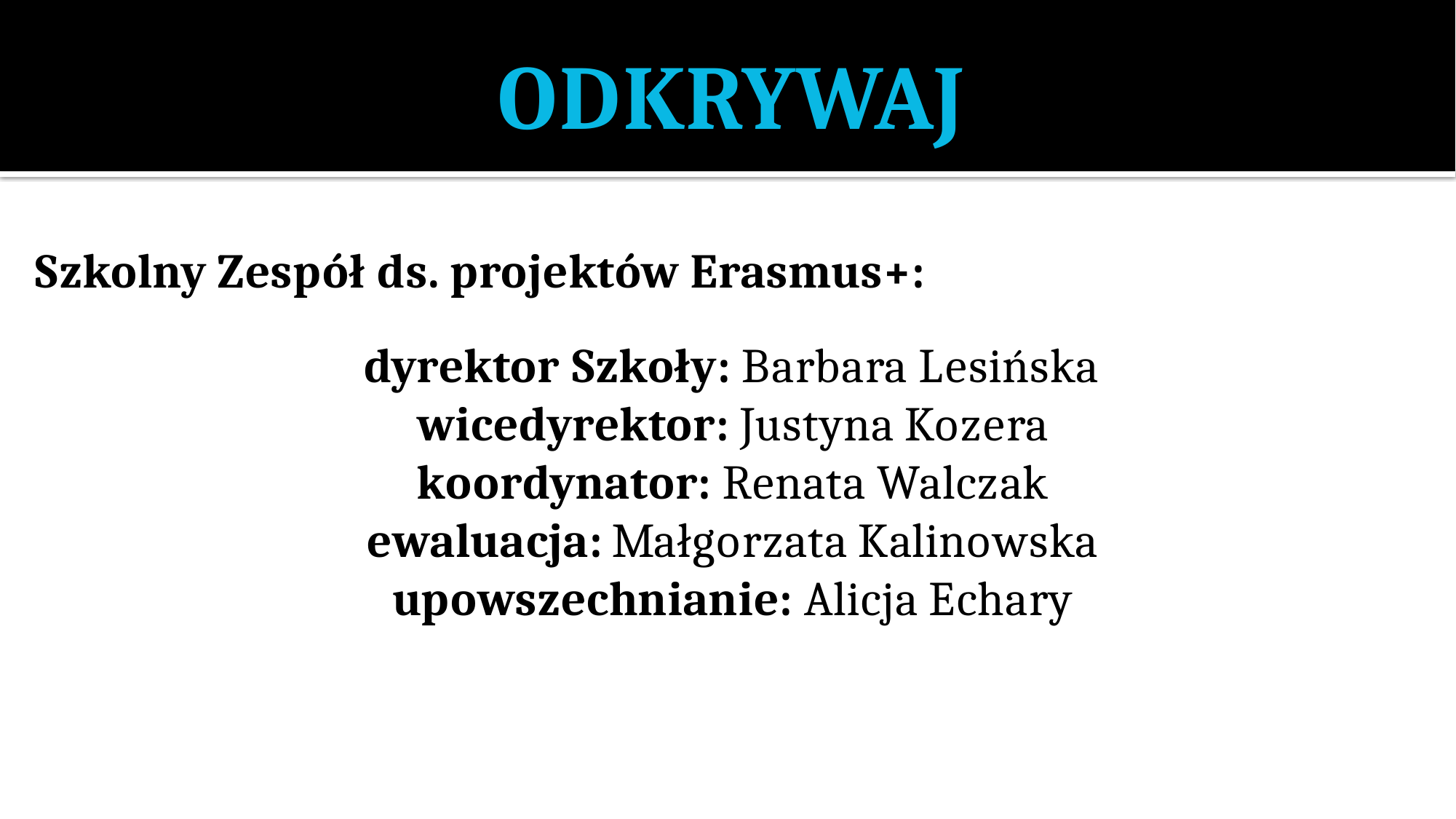

# ODKRYWAJ
Szkolny Zespół ds. projektów Erasmus+:

 dyrektor Szkoły: Barbara Lesińska
 wicedyrektor: Justyna Kozera
 koordynator: Renata Walczak
 ewaluacja: Małgorzata Kalinowska
 upowszechnianie: Alicja Echary